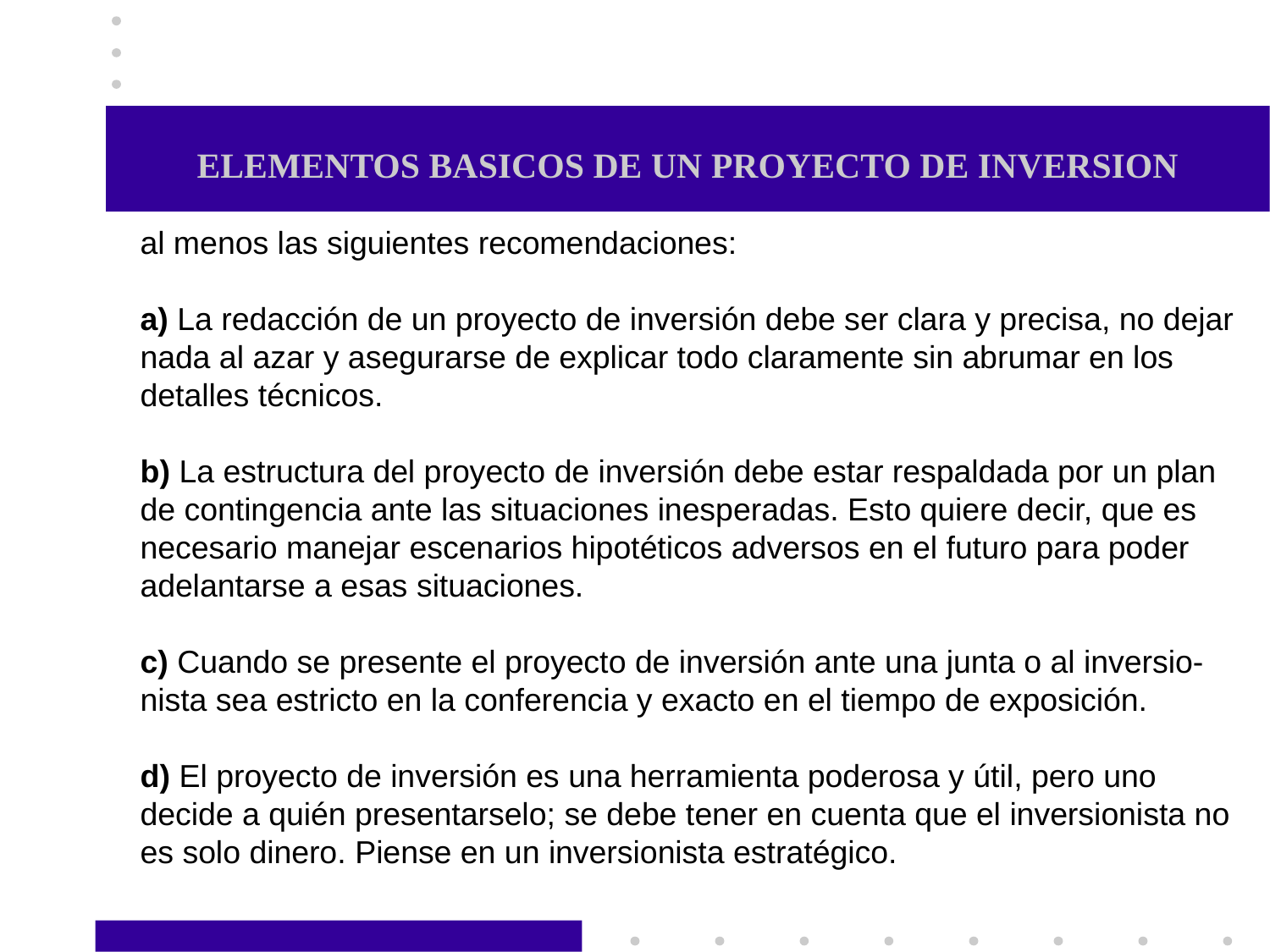

# ELEMENTOS BASICOS DE UN PROYECTO DE INVERSION
al menos las siguientes recomendaciones:

a) La redacción de un proyecto de inversión debe ser clara y precisa, no dejar
nada al azar y asegurarse de explicar todo claramente sin abrumar en los
detalles técnicos.

b) La estructura del proyecto de inversión debe estar respaldada por un plan
de contingencia ante las situaciones inesperadas. Esto quiere decir, que es
necesario manejar escenarios hipotéticos adversos en el futuro para poder
adelantarse a esas situaciones.

c) Cuando se presente el proyecto de inversión ante una junta o al inversio-
nista sea estricto en la conferencia y exacto en el tiempo de exposición.

d) El proyecto de inversión es una herramienta poderosa y útil, pero uno
decide a quién presentarselo; se debe tener en cuenta que el inversionista no
es solo dinero. Piense en un inversionista estratégico.